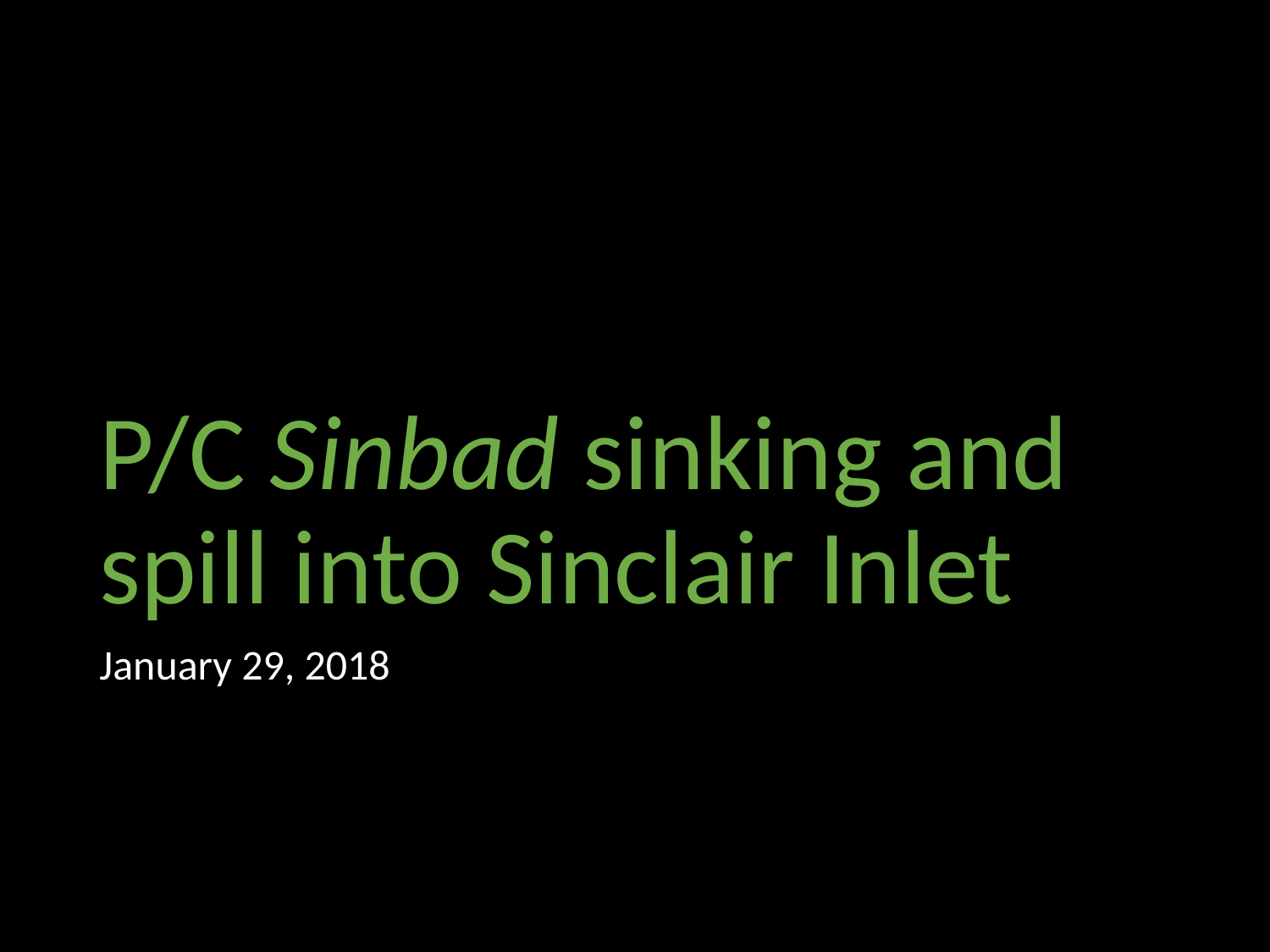

# P/C Sinbad sinking and spill into Sinclair Inlet
January 29, 2018